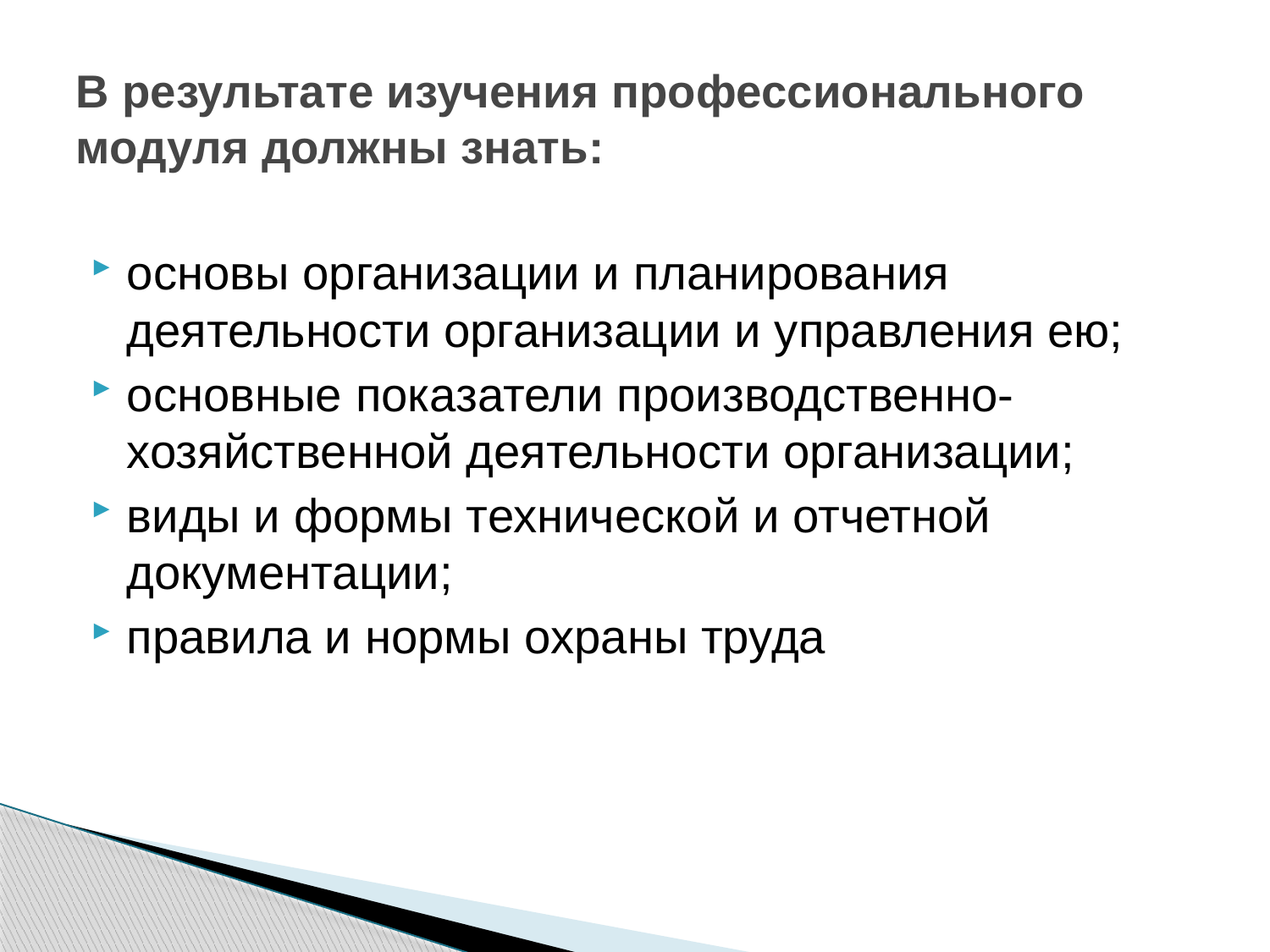

# В результате изучения профессионального модуля должны знать:
основы организации и планирования деятельности организации и управления ею;
основные показатели производственно-хозяйственной деятельности организации;
виды и формы технической и отчетной документации;
правила и нормы охраны труда